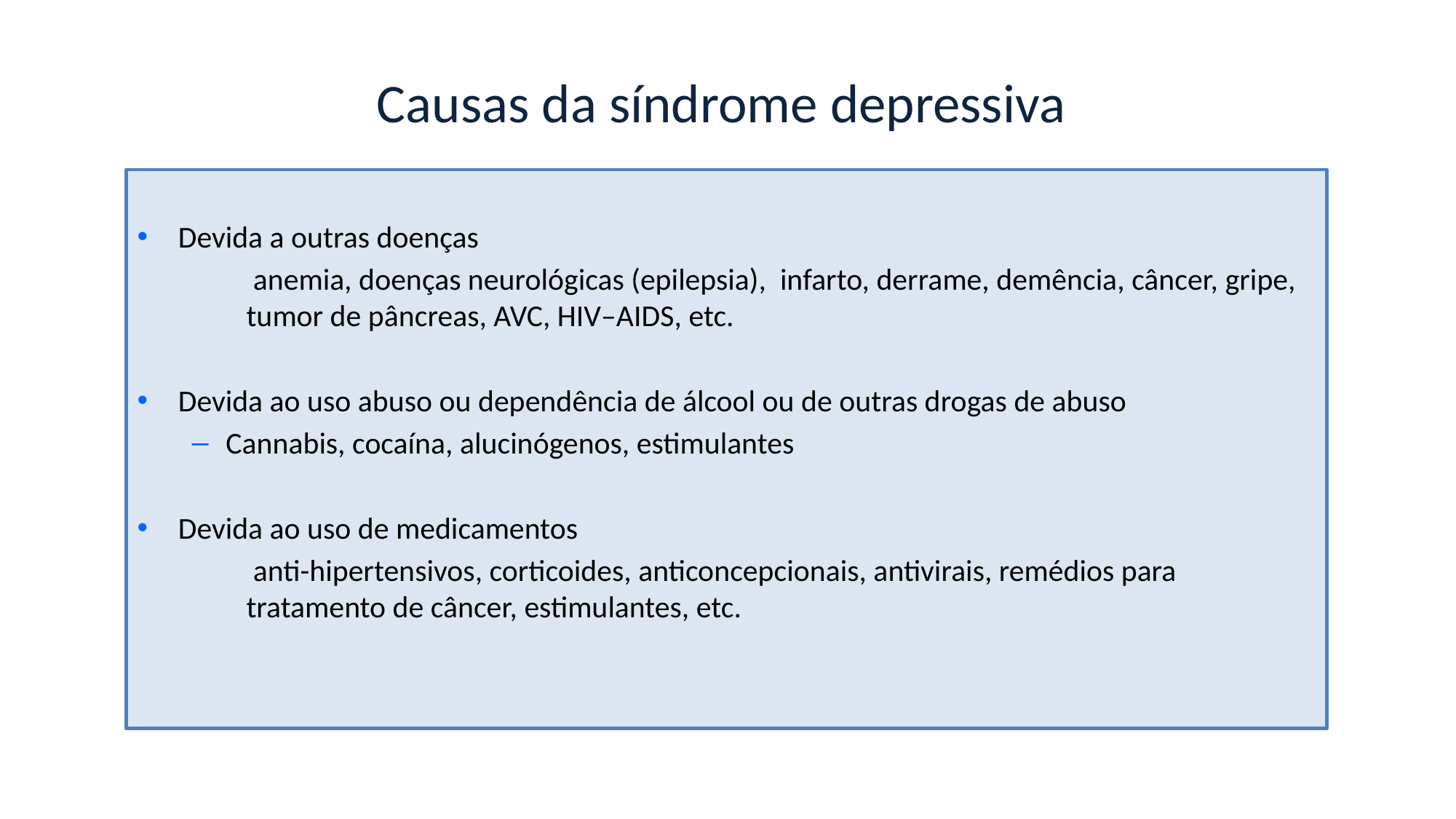

# Causas da síndrome depressiva

Devida a outras doenças
 anemia, doenças neurológicas (epilepsia),  infarto, derrame, demência, câncer, gripe, tumor de pâncreas, AVC, HIV–AIDS, etc.

Devida ao uso abuso ou dependência de álcool ou de outras drogas de abuso
Cannabis, cocaína, alucinógenos, estimulantes

Devida ao uso de medicamentos
 anti-hipertensivos, corticoides, anticoncepcionais, antivirais, remédios para tratamento de câncer, estimulantes, etc.